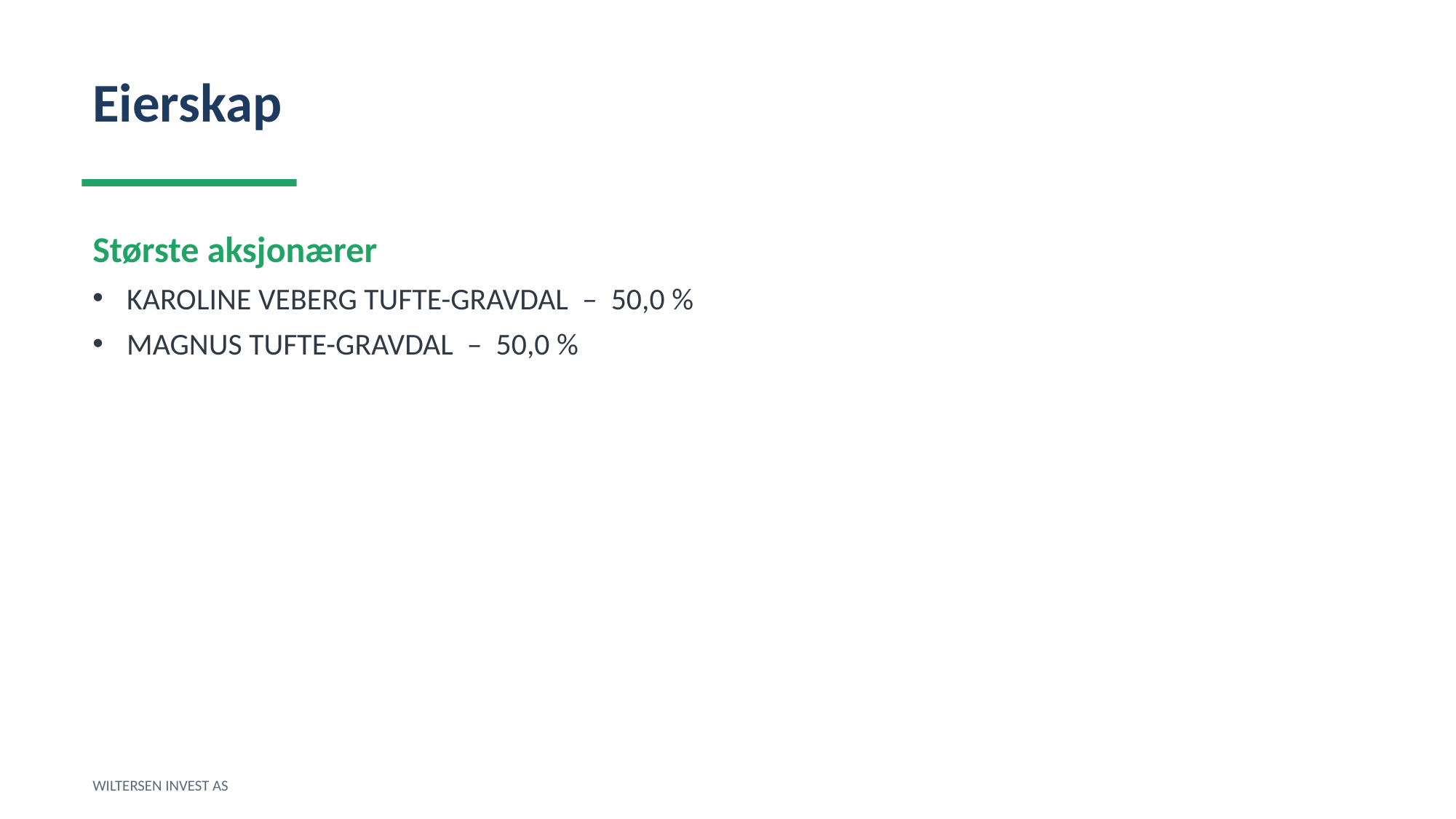

Eierskap

Største aksjonærer
KAROLINE VEBERG TUFTE-GRAVDAL  –  50,0 %
MAGNUS TUFTE-GRAVDAL  –  50,0 %
WILTERSEN INVEST AS